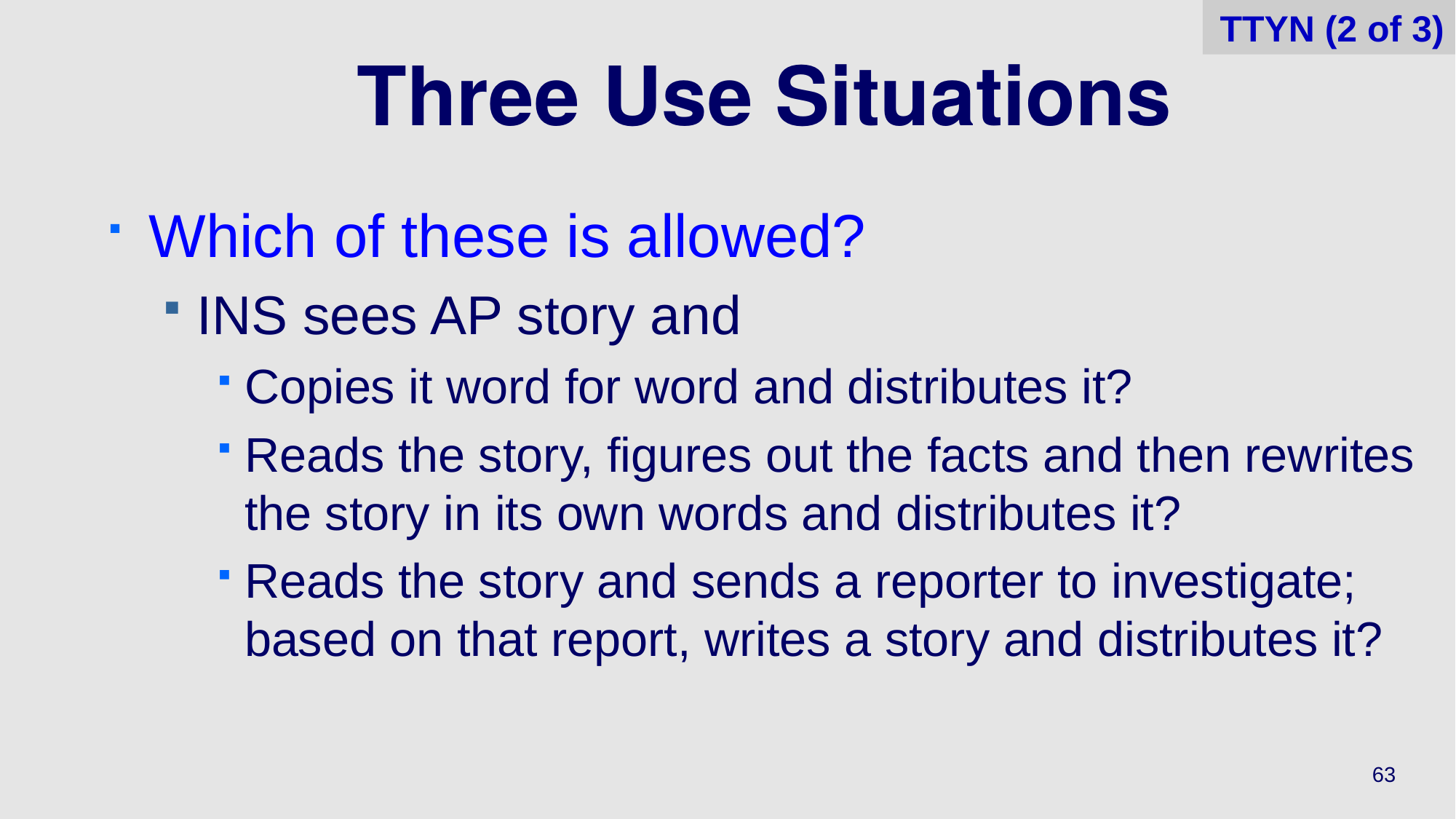

TTYN (2 of 3)
# Three Use Situations
Which of these is allowed?
INS sees AP story and
Copies it word for word and distributes it?
Reads the story, figures out the facts and then rewrites the story in its own words and distributes it?
Reads the story and sends a reporter to investigate; based on that report, writes a story and distributes it?
63